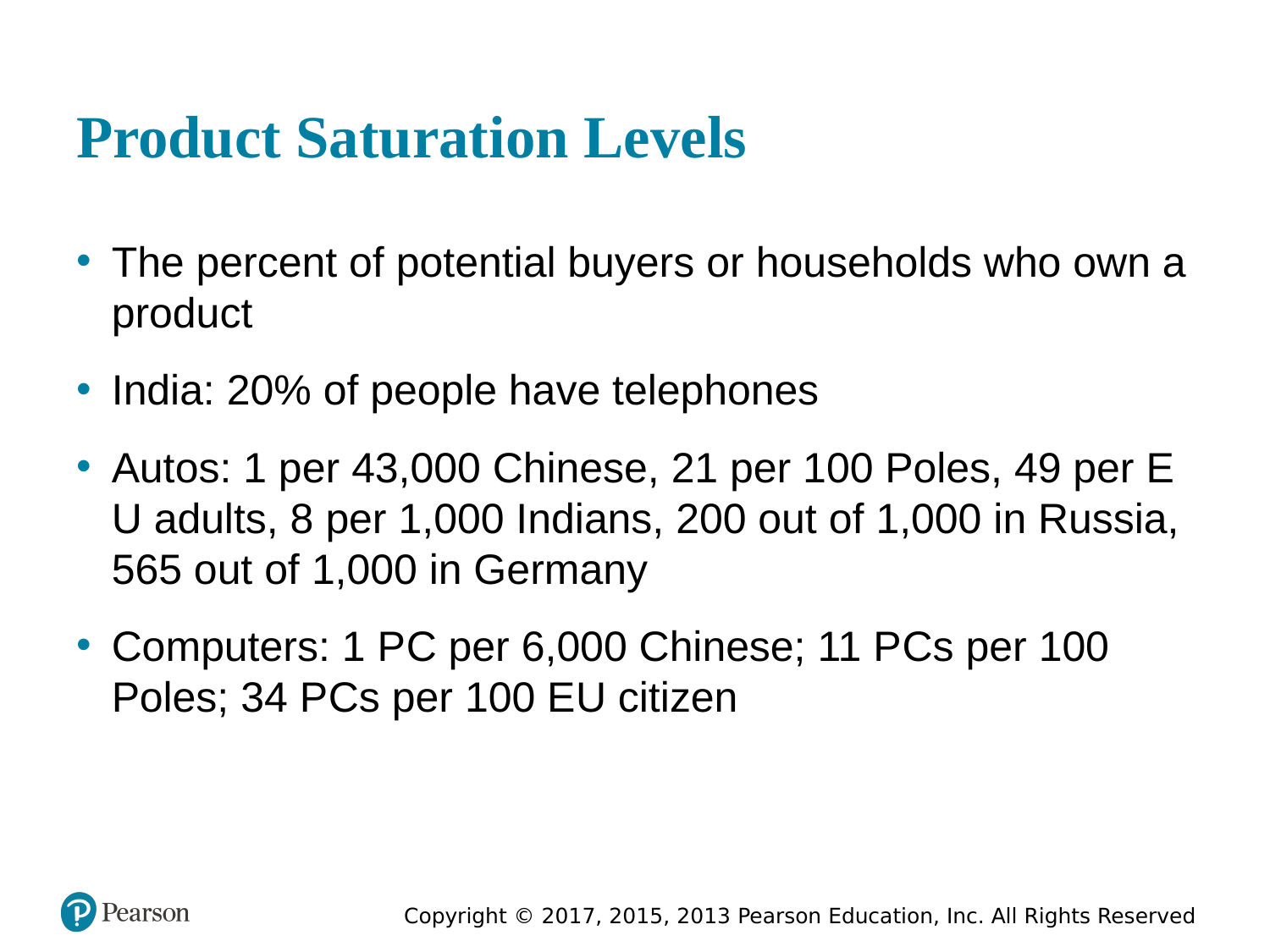

# Product Saturation Levels
The percent of potential buyers or households who own a product
India: 20% of people have telephones
Autos: 1 per 43,000 Chinese, 21 per 100 Poles, 49 per E U adults, 8 per 1,000 Indians, 200 out of 1,000 in Russia, 565 out of 1,000 in Germany
Computers: 1 P C per 6,000 Chinese; 11 P Cs per 100 Poles; 34 P Cs per 100 E U citizen